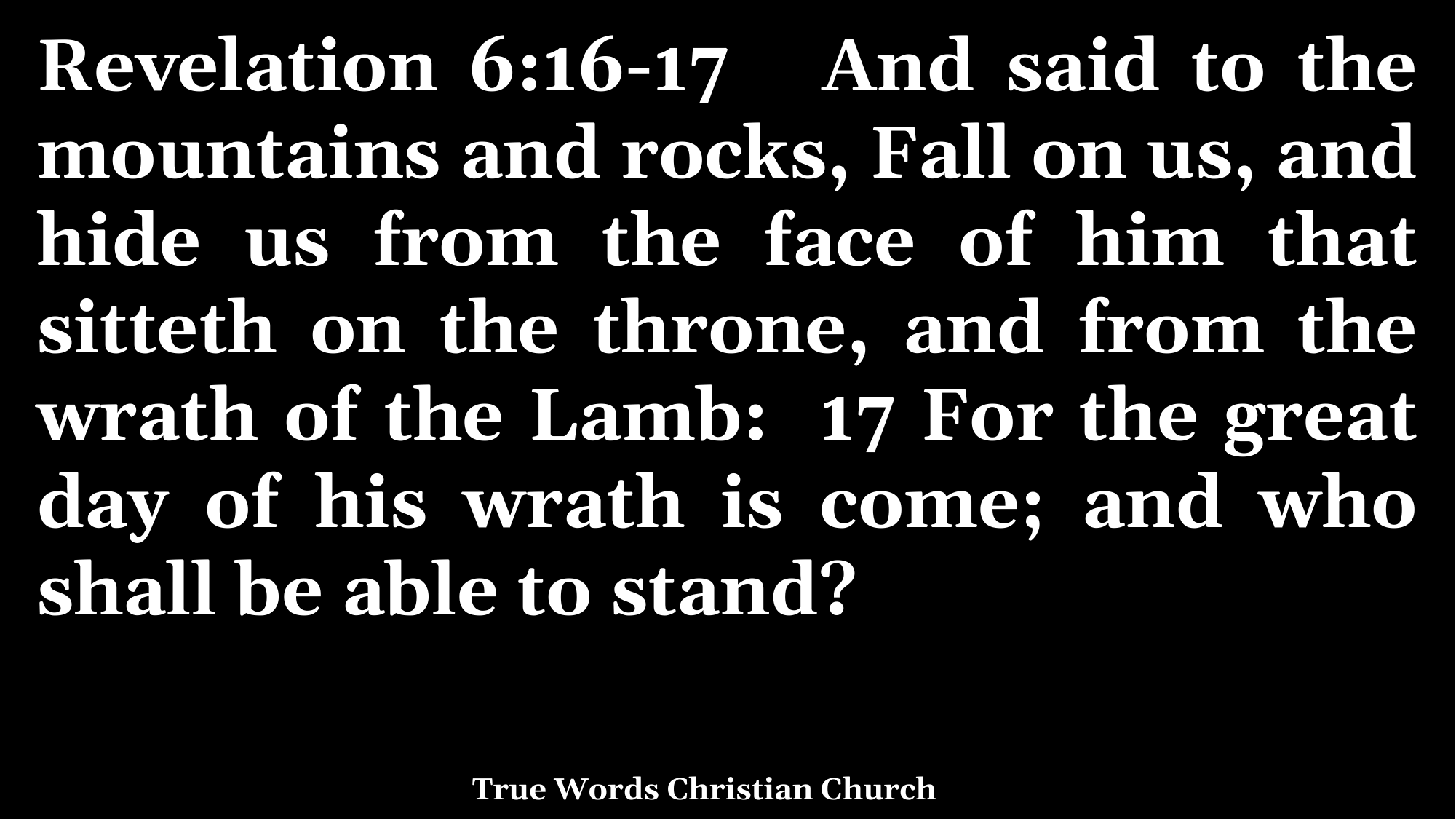

Revelation 6:16-17   And said to the mountains and rocks, Fall on us, and hide us from the face of him that sitteth on the throne, and from the wrath of the Lamb:  17 For the great day of his wrath is come; and who shall be able to stand?
True Words Christian Church